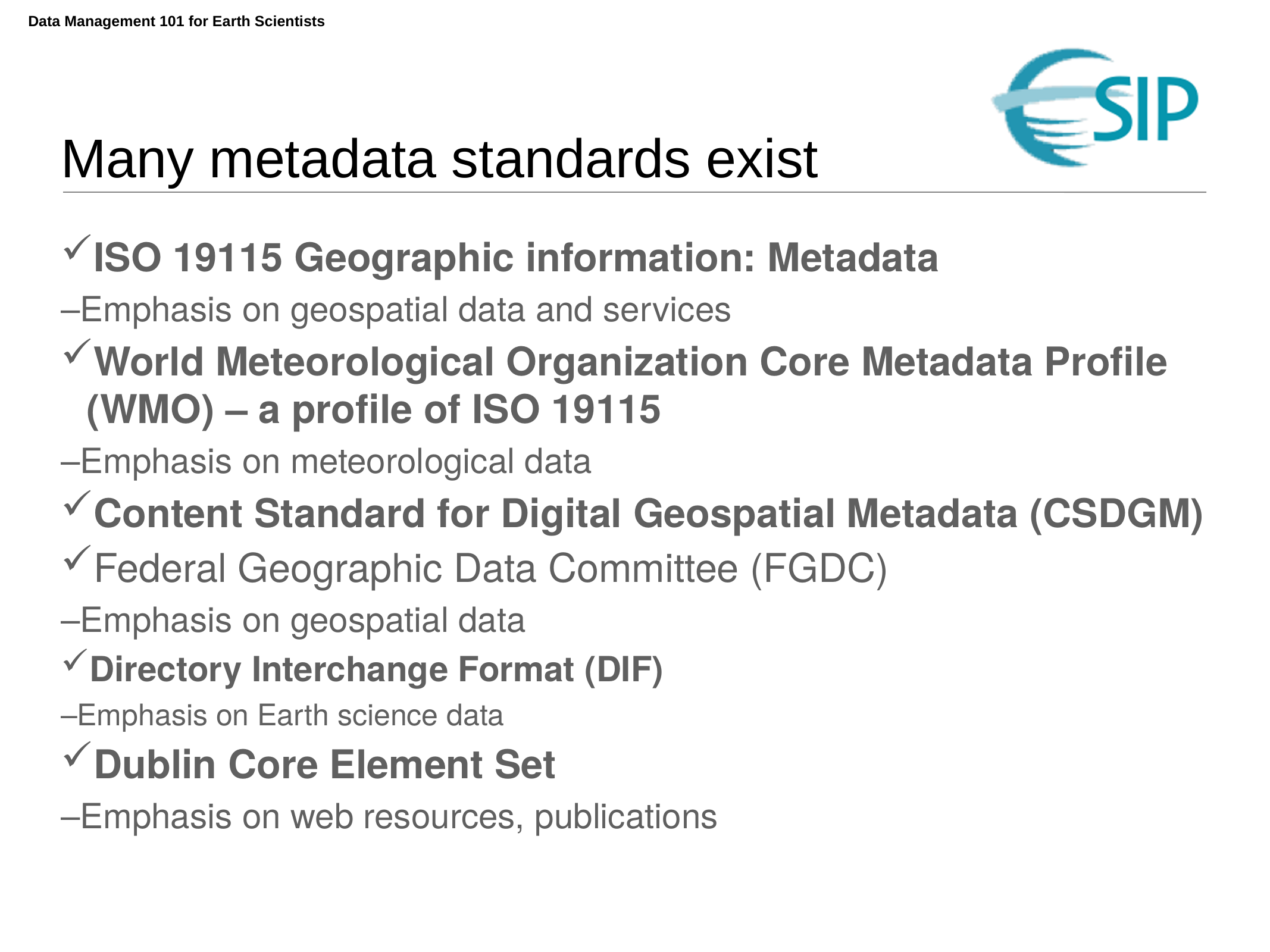

# Many metadata standards exist
ISO 19115 Geographic information: Metadata
–Emphasis on geospatial data and services
World Meteorological Organization Core Metadata Profile (WMO) – a profile of ISO 19115
–Emphasis on meteorological data
Content Standard for Digital Geospatial Metadata (CSDGM)
Federal Geographic Data Committee (FGDC)
–Emphasis on geospatial data
Directory Interchange Format (DIF)
–Emphasis on Earth science data
Dublin Core Element Set
–Emphasis on web resources, publications